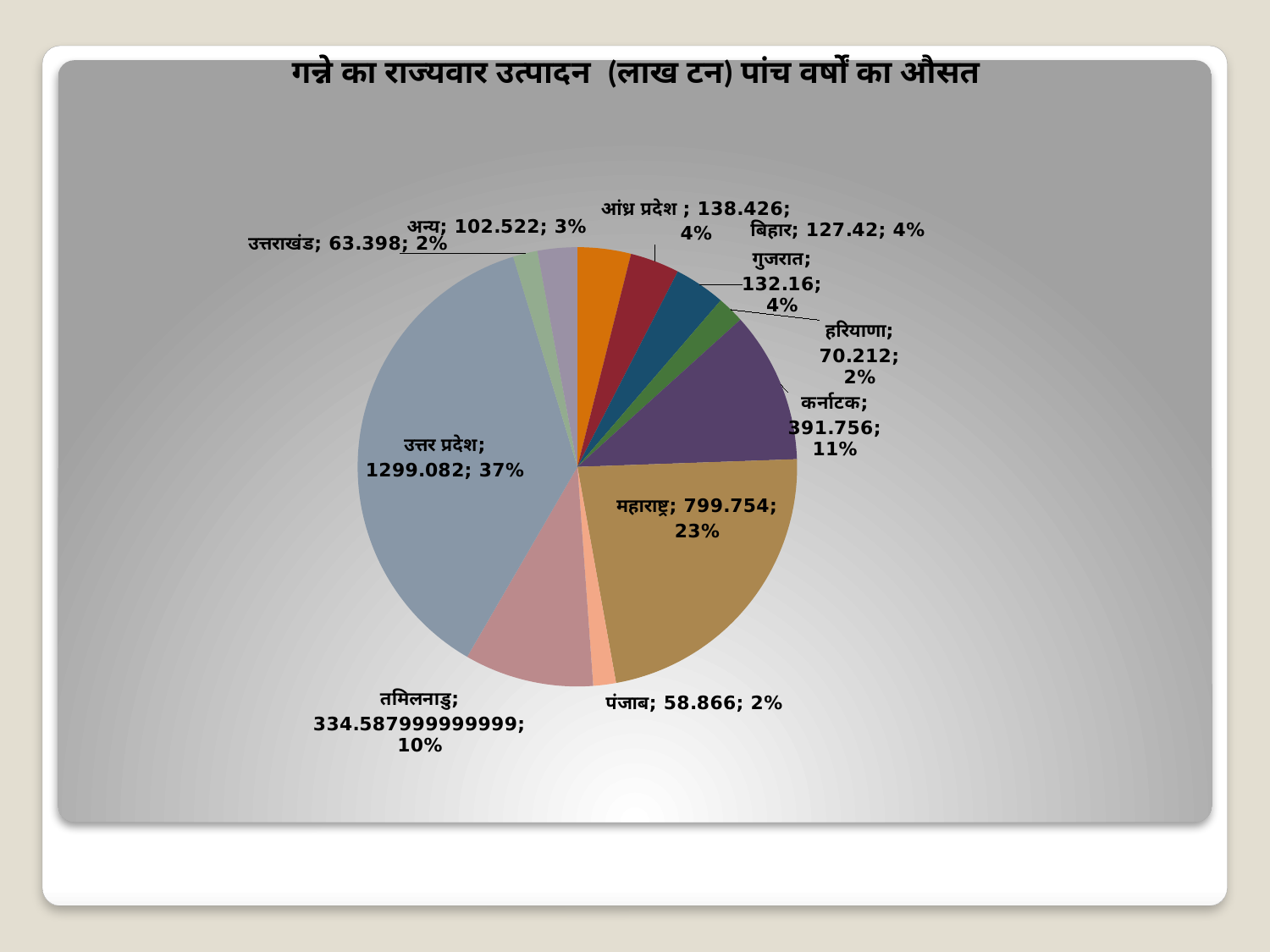

गन्ने का राज्यवार उत्पादन  (लाख टन) पांच वर्षों का औसत

### Chart

| Category |  |
|---|---|
| आंध्र प्रदेश  | 138.42600000000004 |
| बिहार | 127.42 |
| गुजरात | 132.16 |
| हरियाणा | 70.212 |
| कर्नाटक | 391.7559999999997 |
| महाराष्ट्र | 799.7539999999999 |
| पंजाब | 58.866 |
| तमिलनाडु | 334.5879999999992 |
| उत्तर प्रदेश | 1299.0819999999999 |
| उत्तराखंड | 63.398 |
| अन्य | 102.52199999999986 |